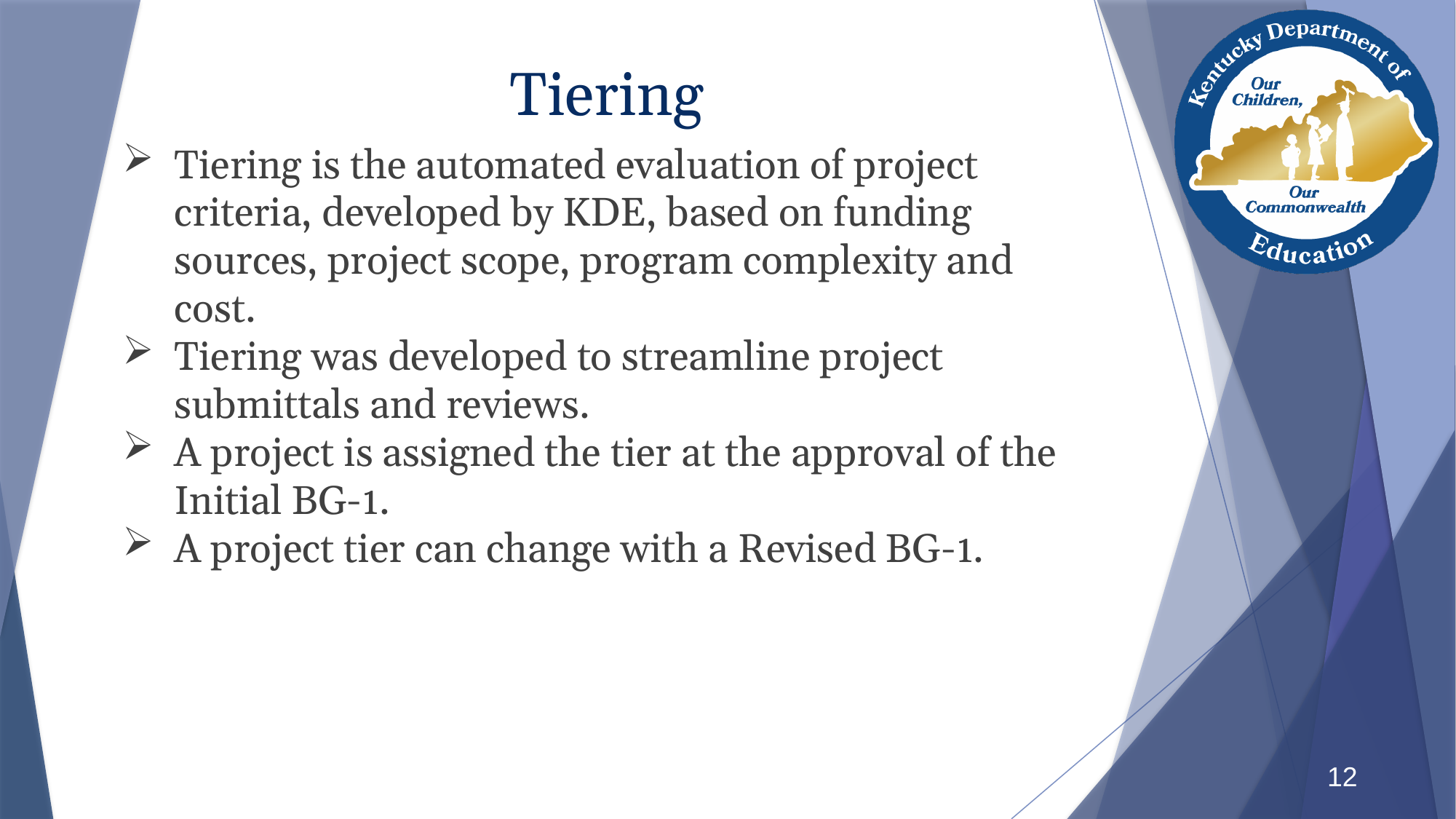

# Tiering
Tiering is the automated evaluation of project criteria, developed by KDE, based on funding sources, project scope, program complexity and cost.
Tiering was developed to streamline project submittals and reviews.
A project is assigned the tier at the approval of the Initial BG-1.
A project tier can change with a Revised BG-1.

12